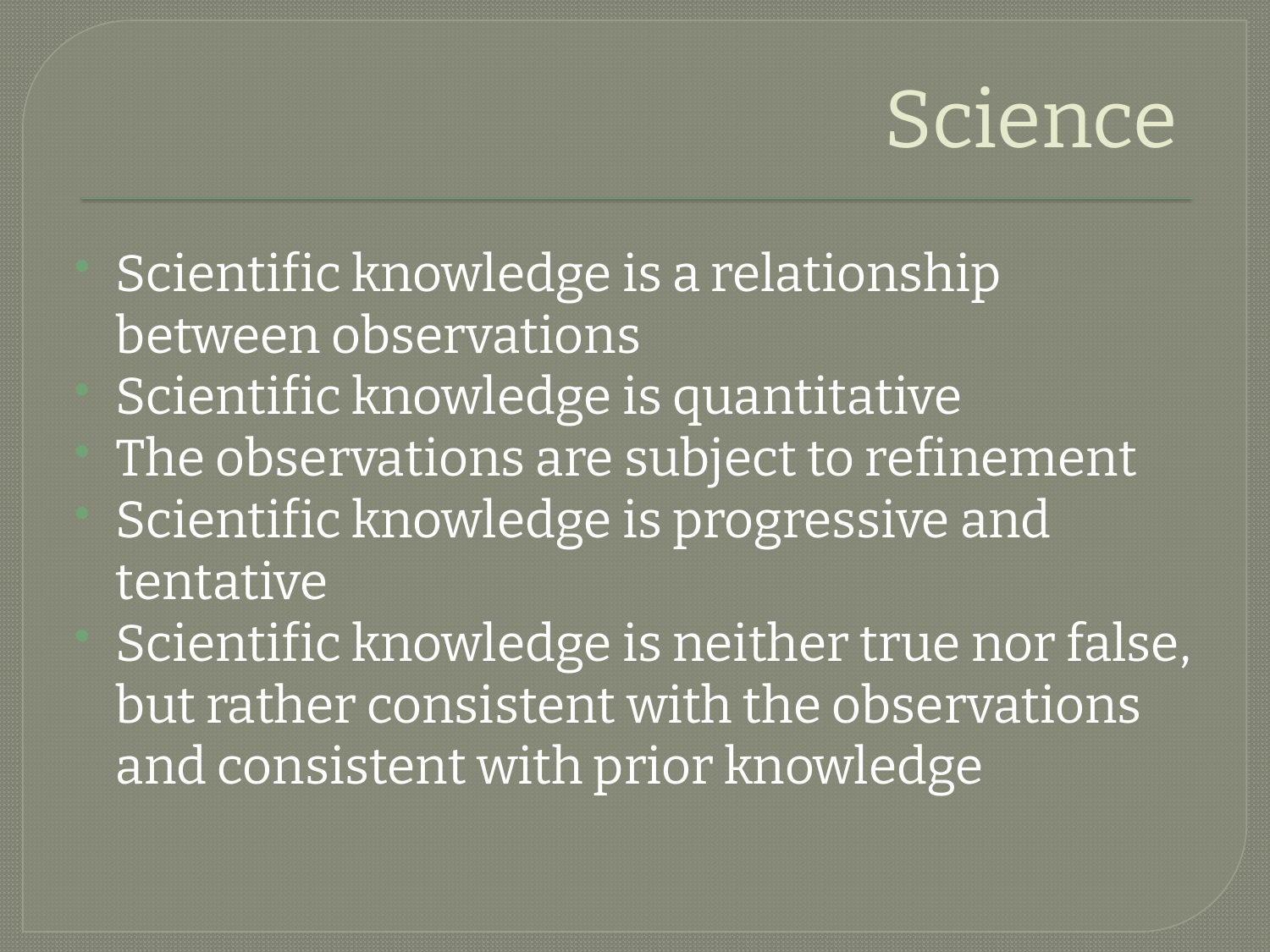

# Science
Scientific knowledge is a relationship between observations
Scientific knowledge is quantitative
The observations are subject to refinement
Scientific knowledge is progressive and tentative
Scientific knowledge is neither true nor false, but rather consistent with the observations and consistent with prior knowledge